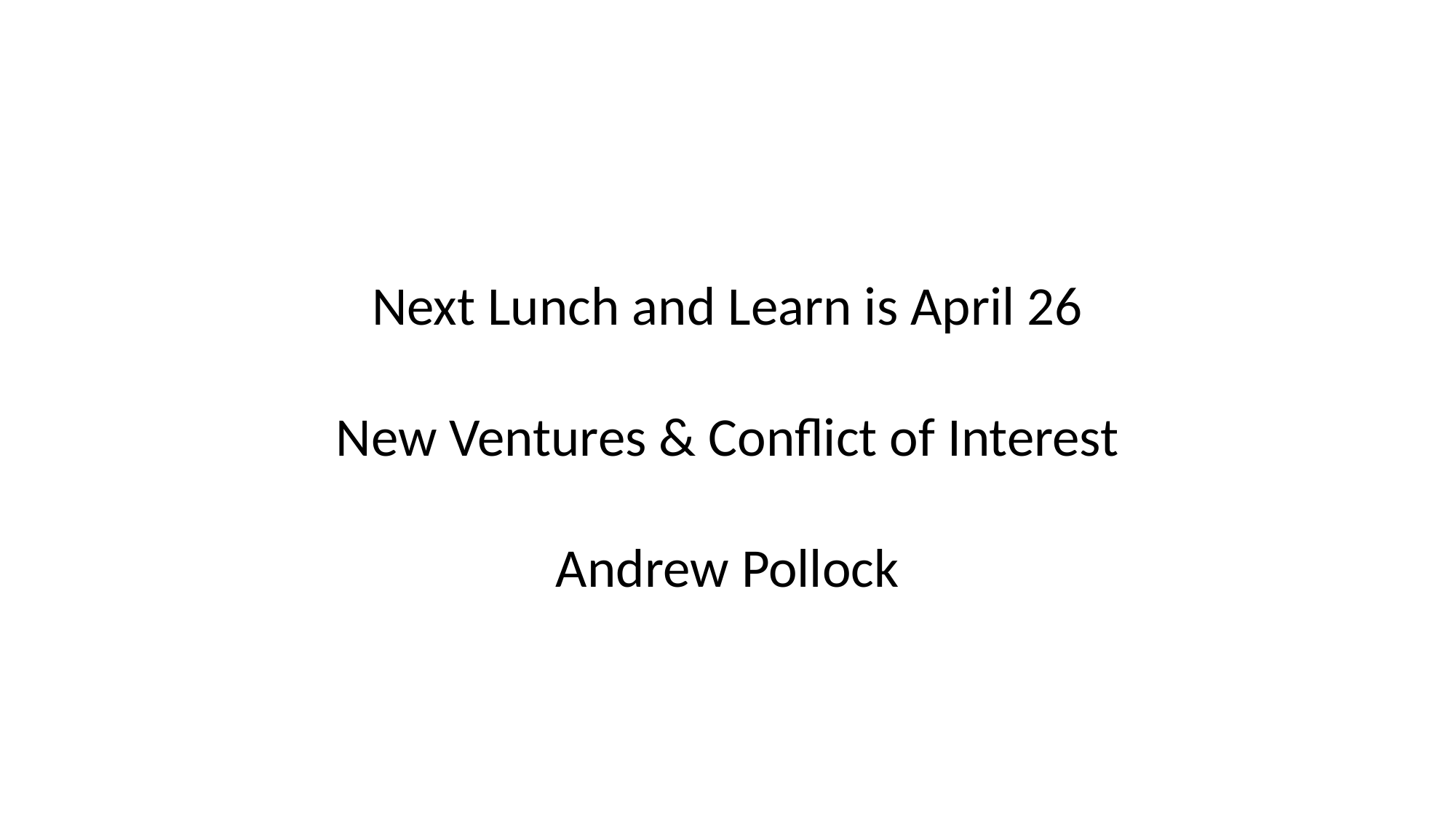

Next Lunch and Learn is April 26

New Ventures & Conflict of Interest

Andrew Pollock